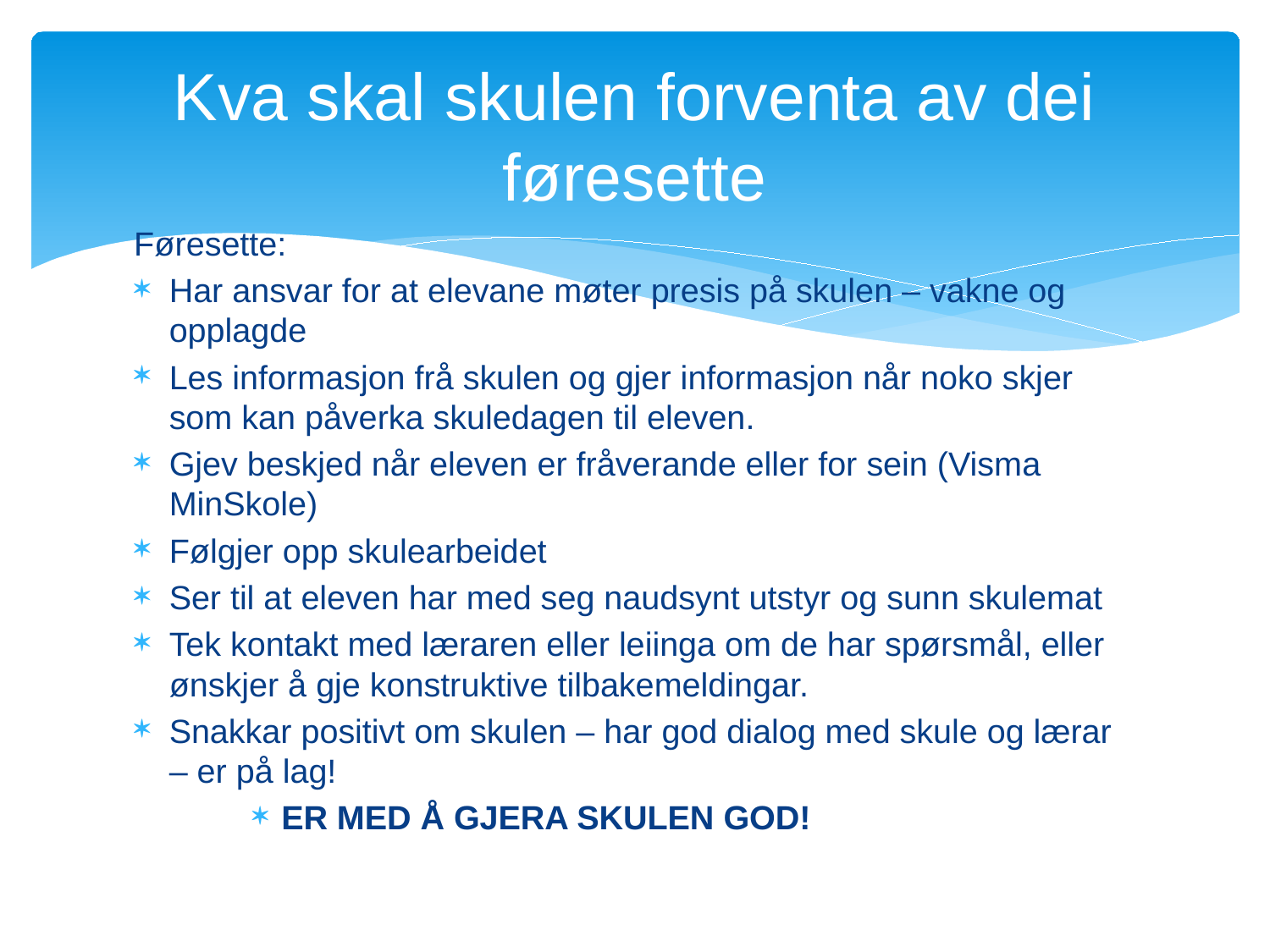

# Kva skal skulen forventa av dei føresette
Føresette:
Har ansvar for at elevane møter presis på skulen – vakne og opplagde
Les informasjon frå skulen og gjer informasjon når noko skjer som kan påverka skuledagen til eleven.
Gjev beskjed når eleven er fråverande eller for sein (Visma MinSkole)
Følgjer opp skulearbeidet
Ser til at eleven har med seg naudsynt utstyr og sunn skulemat
Tek kontakt med læraren eller leiinga om de har spørsmål, eller ønskjer å gje konstruktive tilbakemeldingar.
Snakkar positivt om skulen – har god dialog med skule og lærar – er på lag!
ER MED Å GJERA SKULEN GOD!